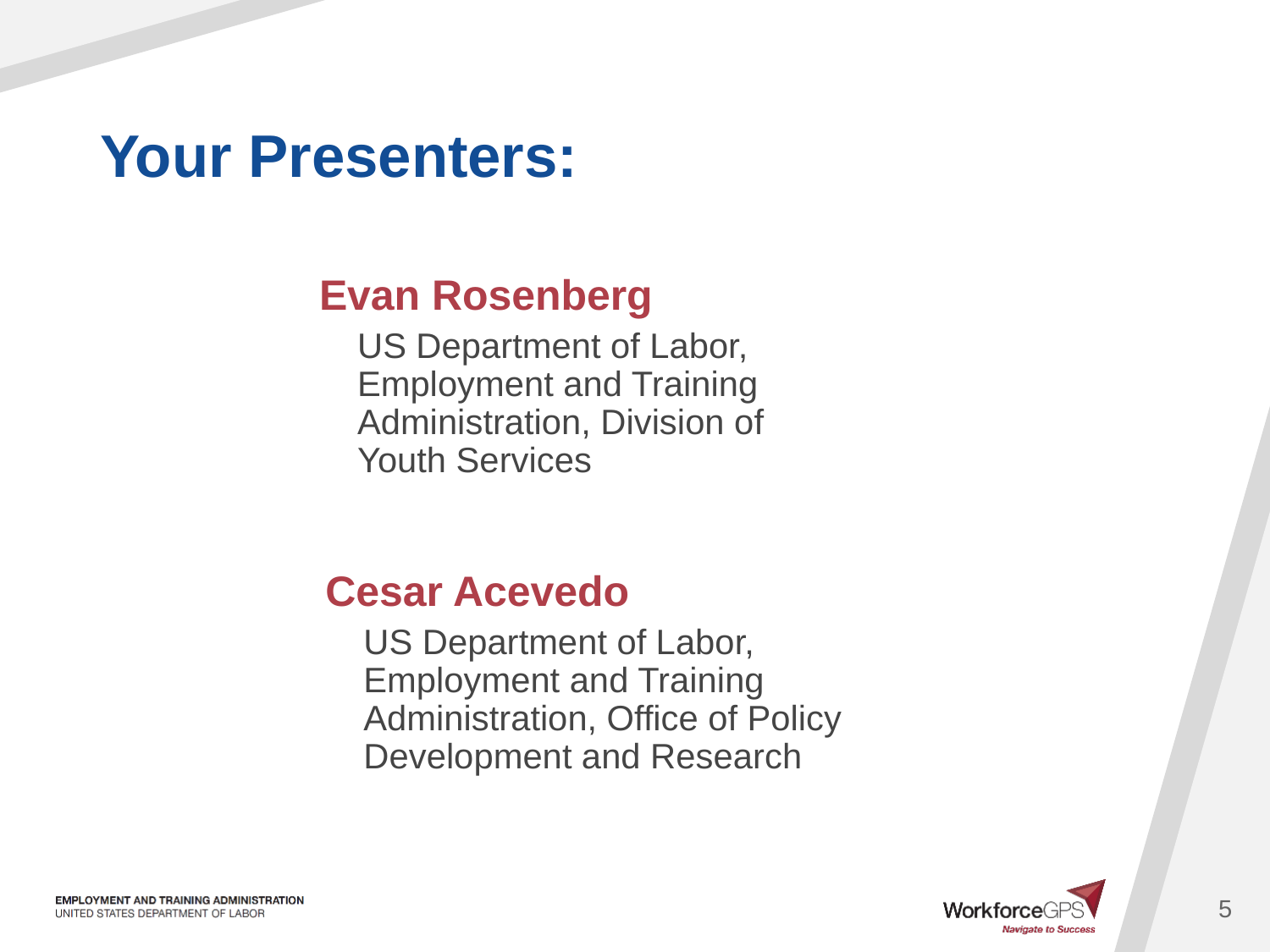

Evan Rosenberg
US Department of Labor, Employment and Training Administration, Division of Youth Services
Cesar Acevedo
US Department of Labor, Employment and Training Administration, Office of Policy Development and Research
5